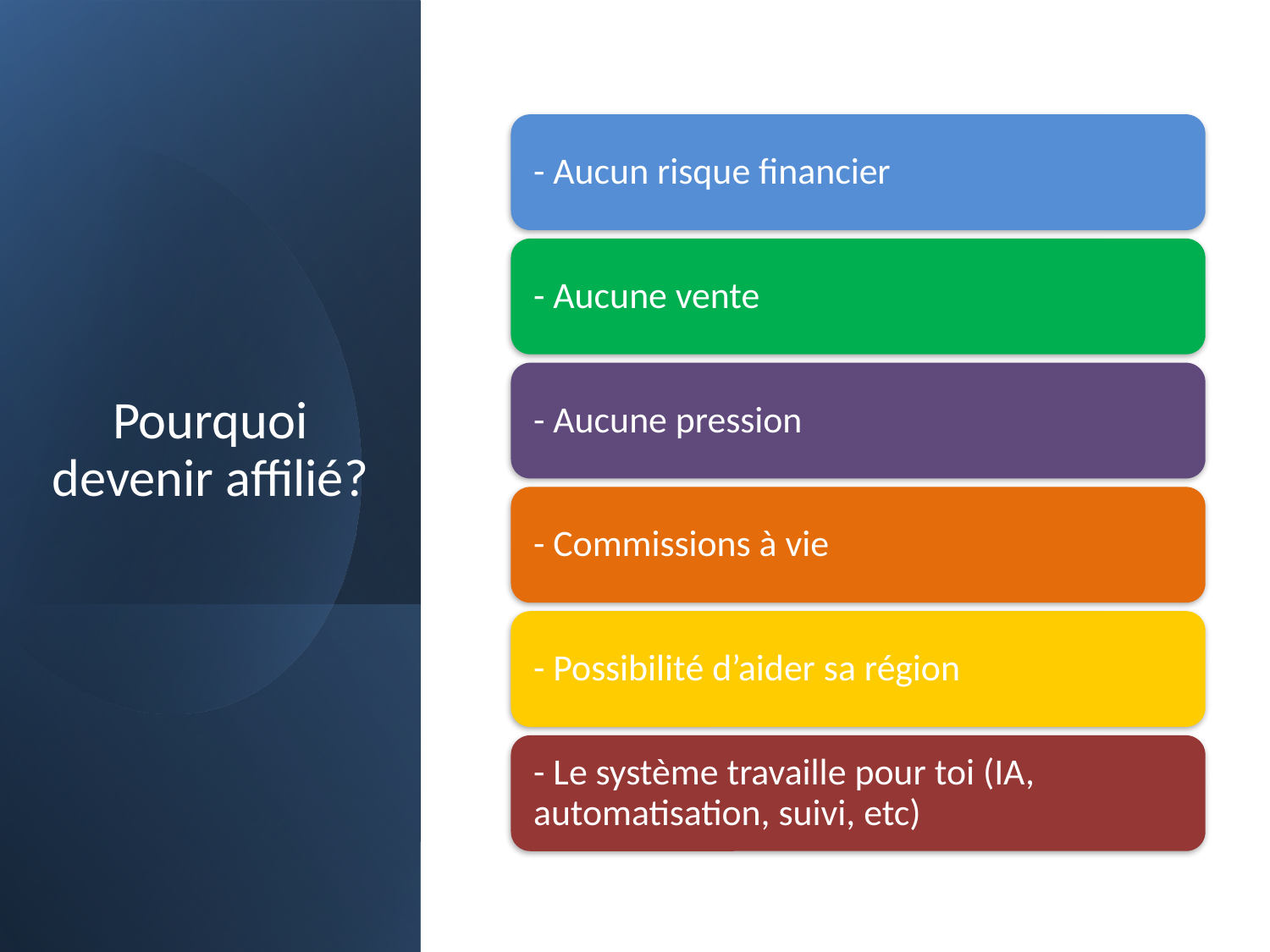

- Aucun risque financier
- Aucune vente
- Aucune pression
- Commissions à vie
- Possibilité d’aider sa région
- Le système travaille pour toi (IA, automatisation, suivi, etc)

# Pourquoi devenir affilié?